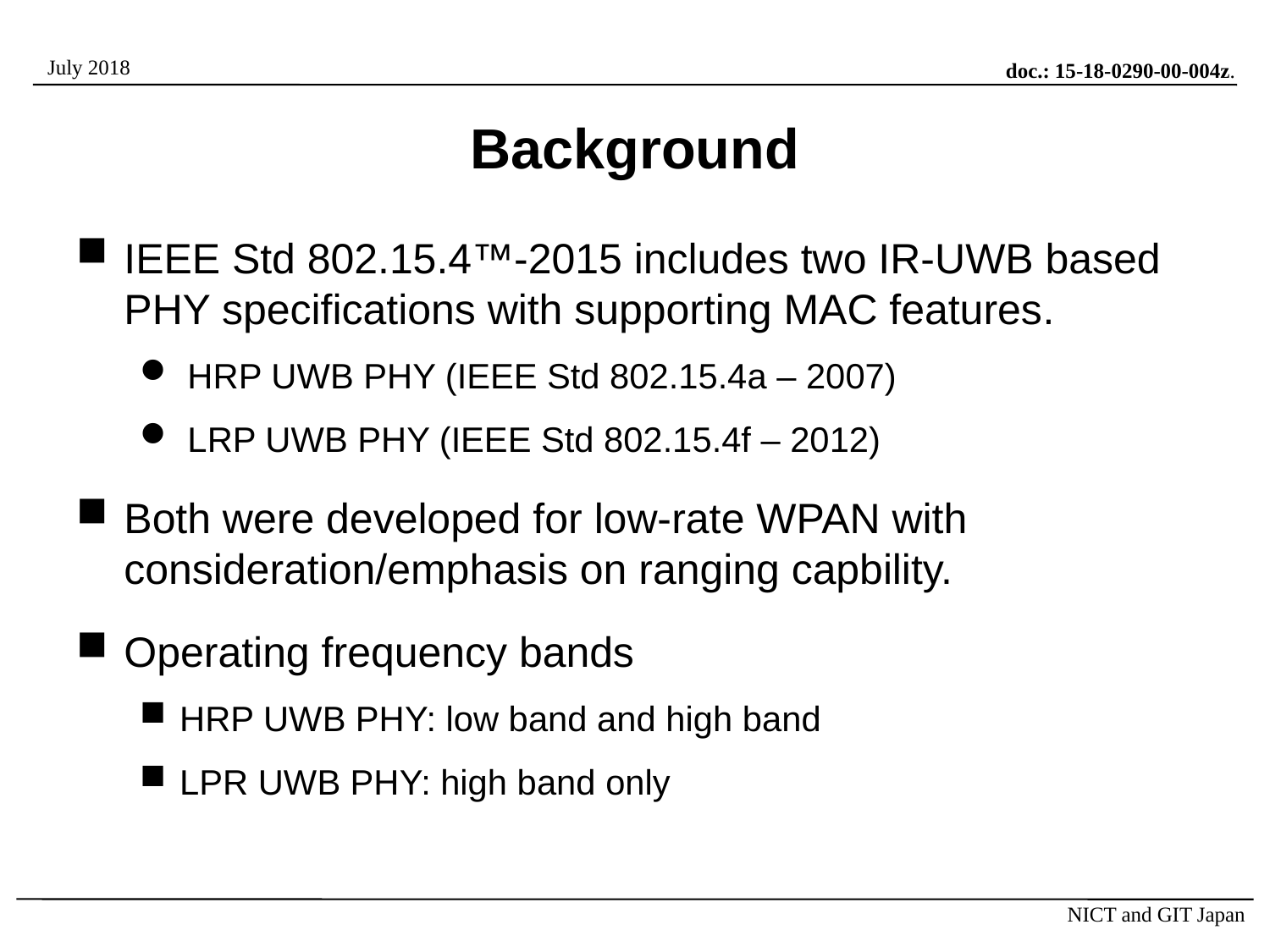

# Background
IEEE Std 802.15.4™-2015 includes two IR-UWB based PHY specifications with supporting MAC features.
HRP UWB PHY (IEEE Std 802.15.4a – 2007)
LRP UWB PHY (IEEE Std 802.15.4f – 2012)
Both were developed for low-rate WPAN with consideration/emphasis on ranging capbility.
Operating frequency bands
HRP UWB PHY: low band and high band
LPR UWB PHY: high band only